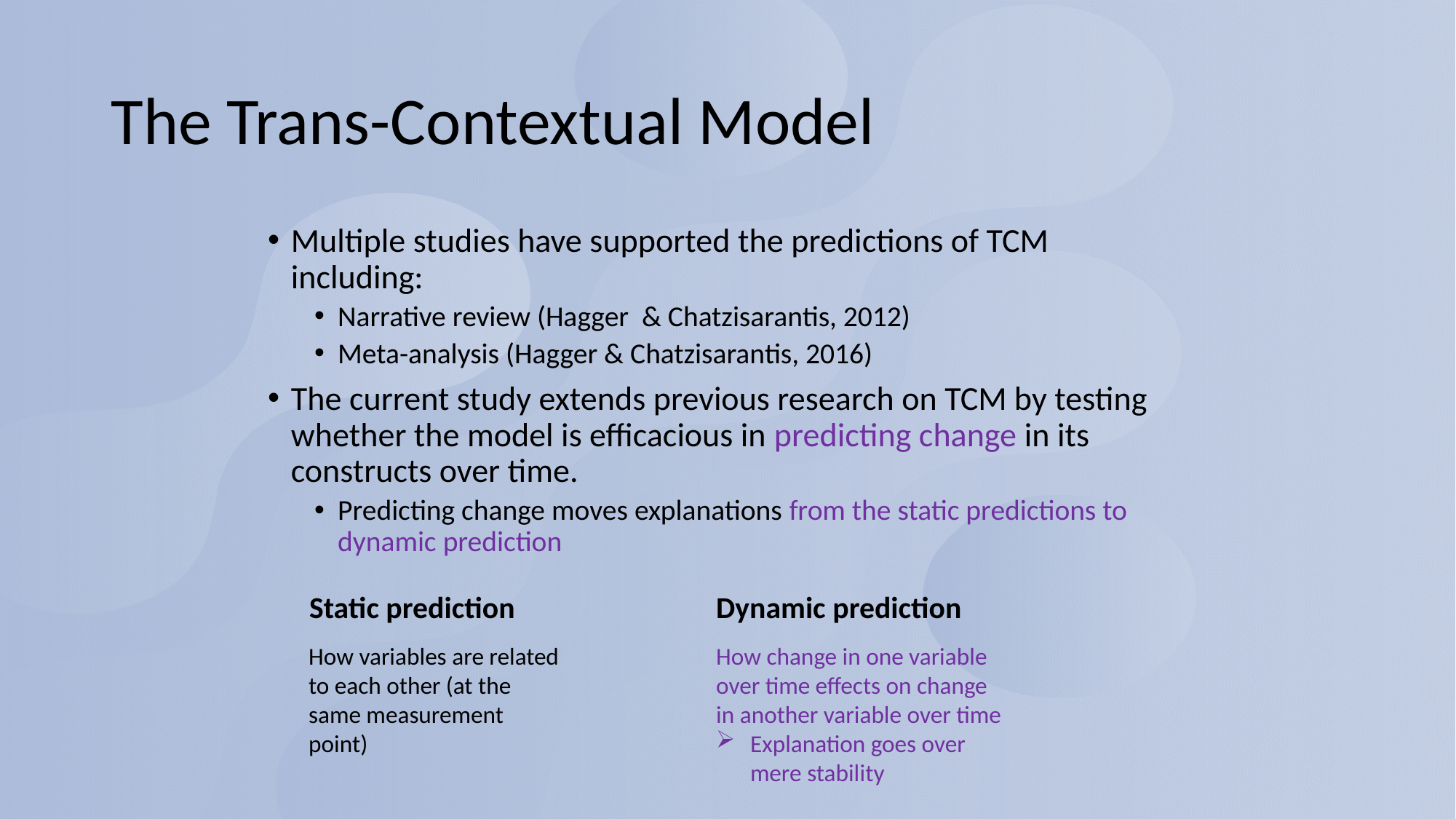

# The Trans-Contextual Model
Multiple studies have supported the predictions of TCM including:
Narrative review (Hagger  & Chatzisarantis, 2012)
Meta-analysis (Hagger & Chatzisarantis, 2016)
The current study extends previous research on TCM by testing whether the model is efficacious in predicting change in its constructs over time.
Predicting change moves explanations from the static predictions to dynamic prediction

Static prediction
Dynamic prediction
How variables are related to each other (at the same measurement point)
How change in one variable over time effects on change in another variable over time
Explanation goes over mere stability